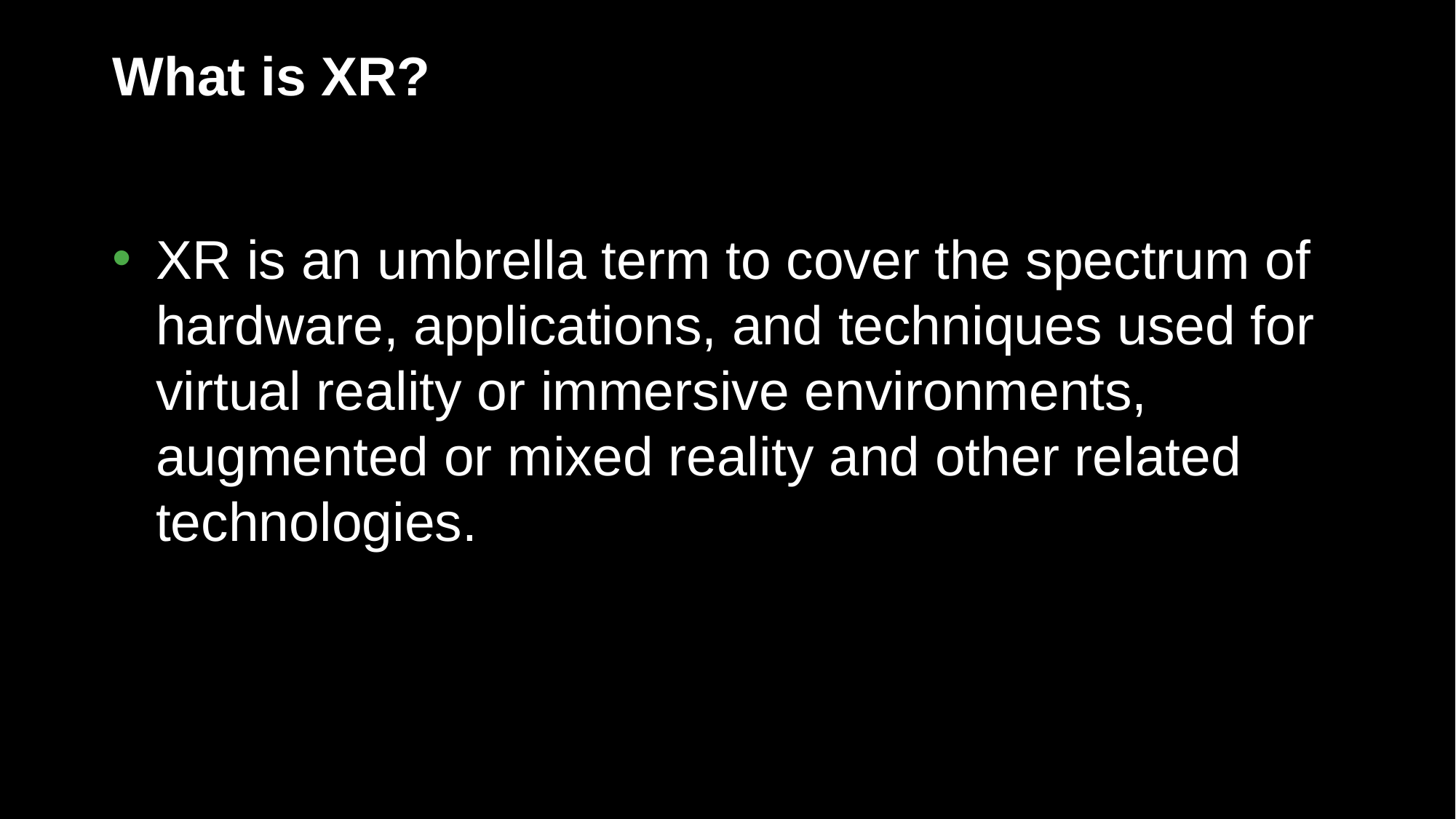

# What is XR?
XR is an umbrella term to cover the spectrum of hardware, applications, and techniques used for virtual reality or immersive environments, augmented or mixed reality and other related technologies.